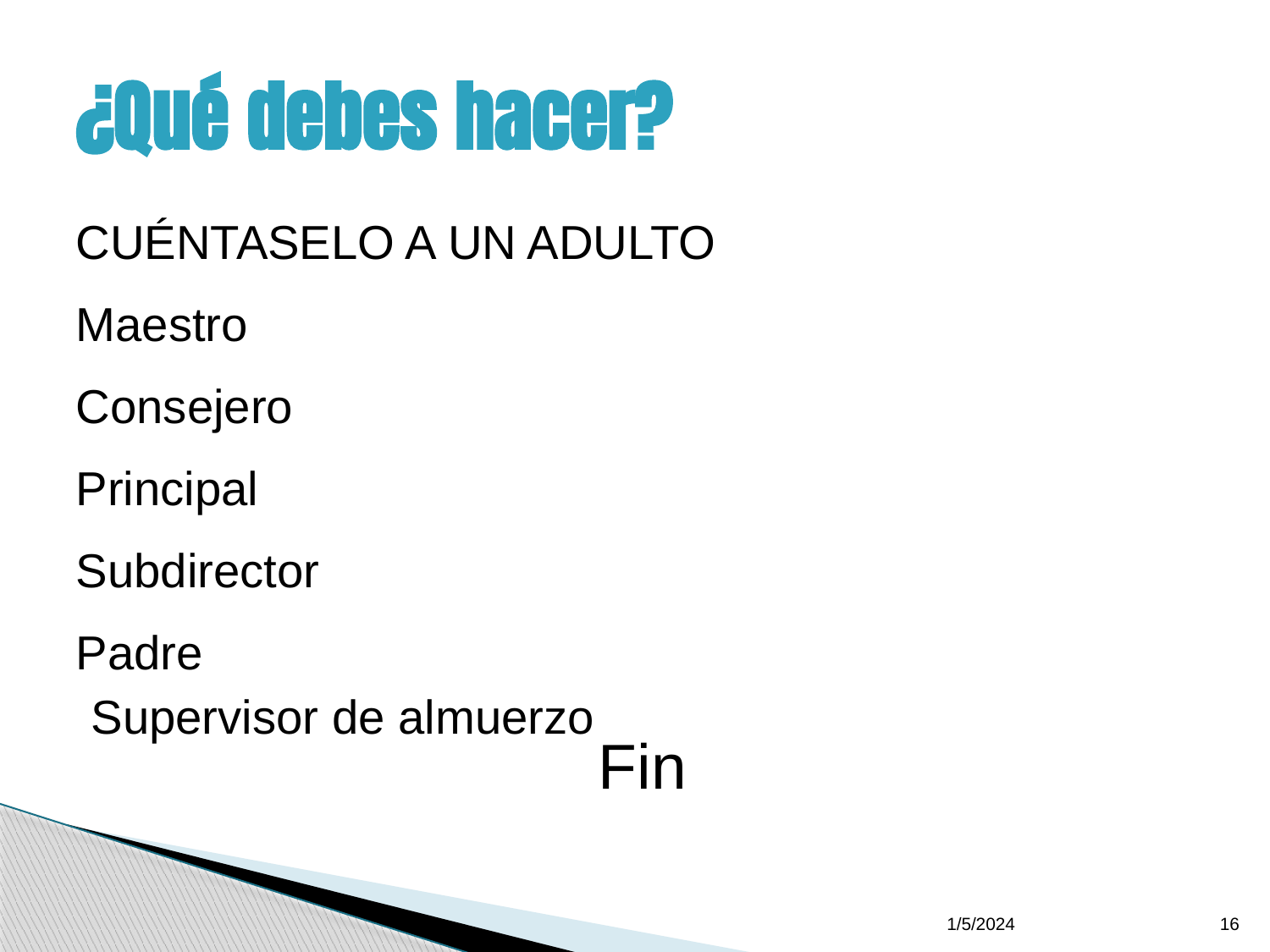

# ¿Qué debes hacer?
CUÉNTASELO A UN ADULTO
Maestro
Consejero
Principal
Subdirector
Padre
Supervisor de almuerzo
Fin
1/5/2024
16